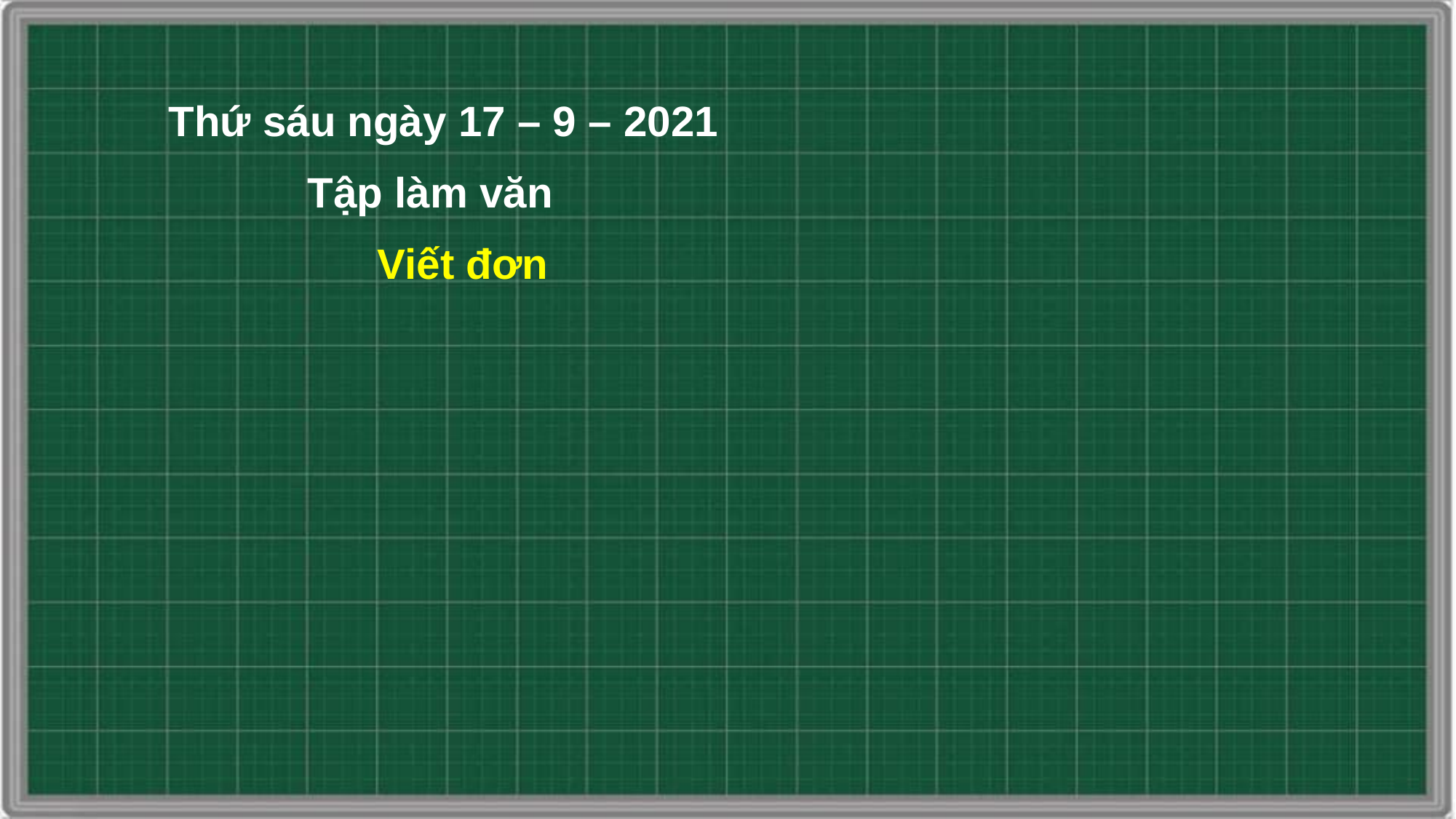

Thứ sáu ngày 17 – 9 – 2021
Tập làm văn
Viết đơn